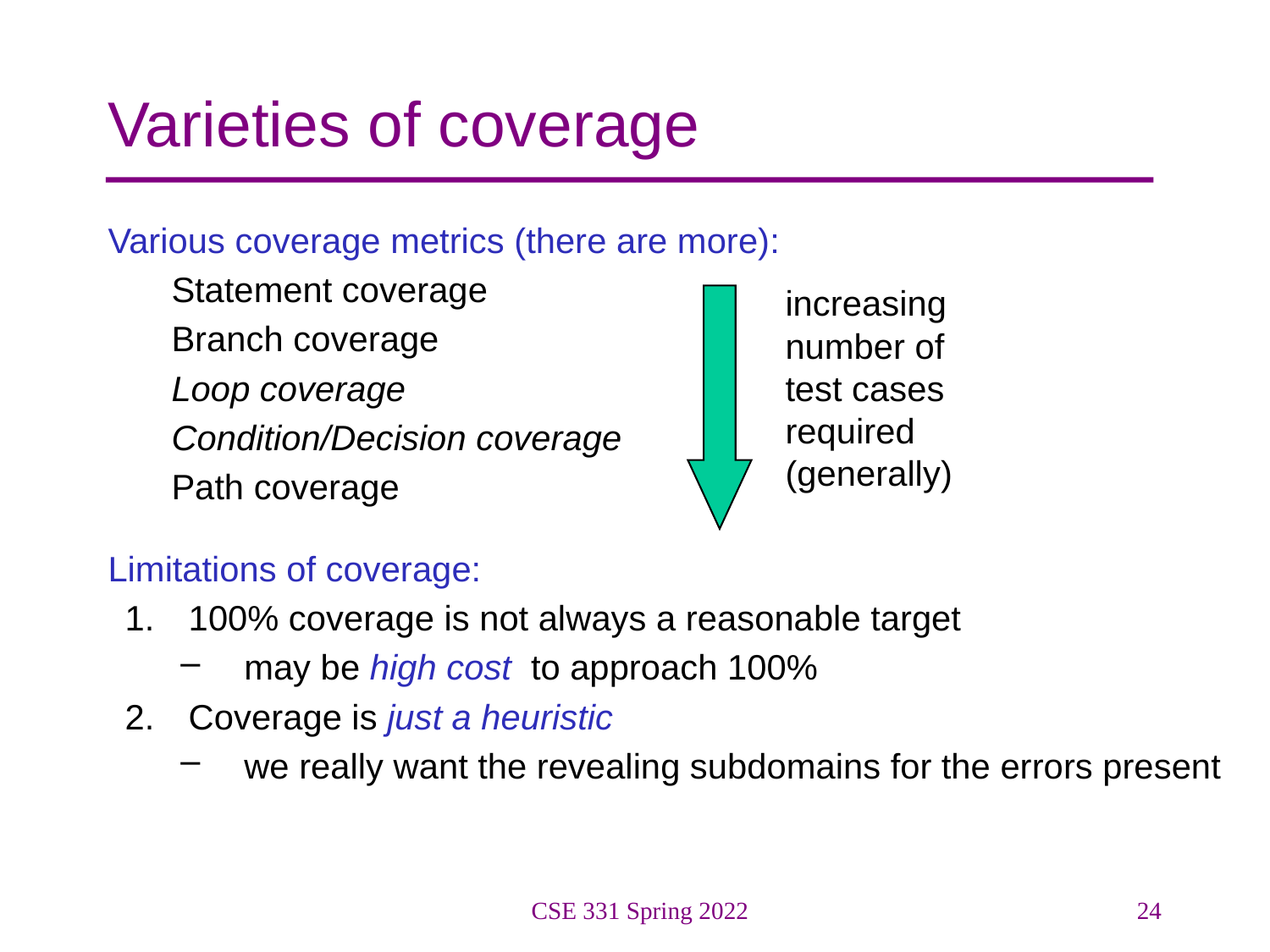

# Varieties of coverage
Various coverage metrics (there are more):
Statement coverage
Branch coverage
Loop coverage
Condition/Decision coverage
Path coverage

Limitations of coverage:
100% coverage is not always a reasonable target
may be high cost  to approach 100%
Coverage is just a heuristic
we really want the revealing subdomains for the errors present
increasing
number of
test cases
required
(generally)

CSE 331 Spring 2022
24